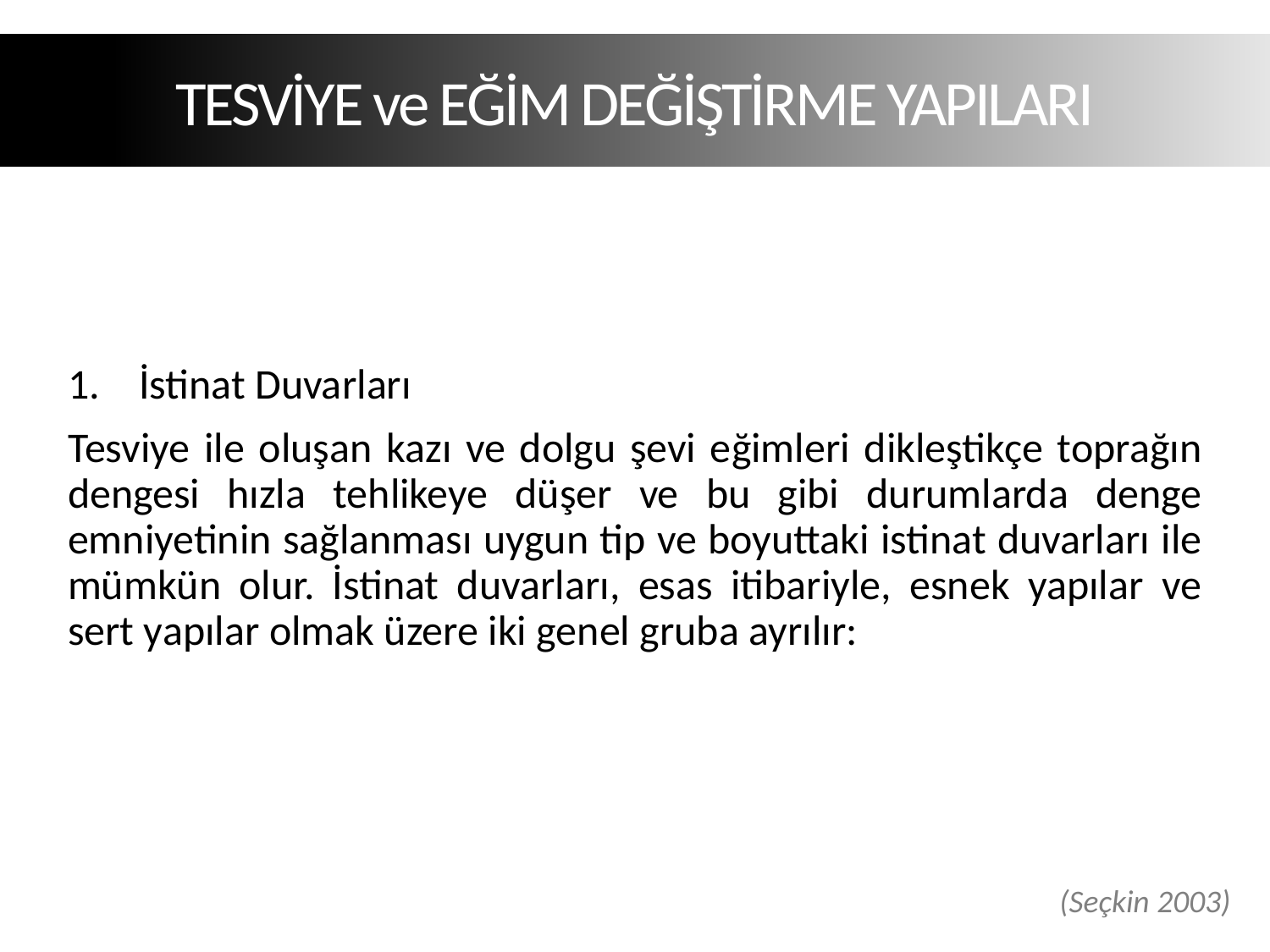

TESVİYE ve EĞİM DEĞİŞTİRME YAPILARI
İstinat Duvarları
Tesviye ile oluşan kazı ve dolgu şevi eğimleri dikleştikçe toprağın dengesi hızla tehlikeye düşer ve bu gibi durumlarda denge emniyetinin sağlanması uygun tip ve boyuttaki istinat duvarları ile mümkün olur. İstinat duvarları, esas itibariyle, esnek yapılar ve sert yapılar olmak üzere iki genel gruba ayrılır:

(Seçkin 2003)